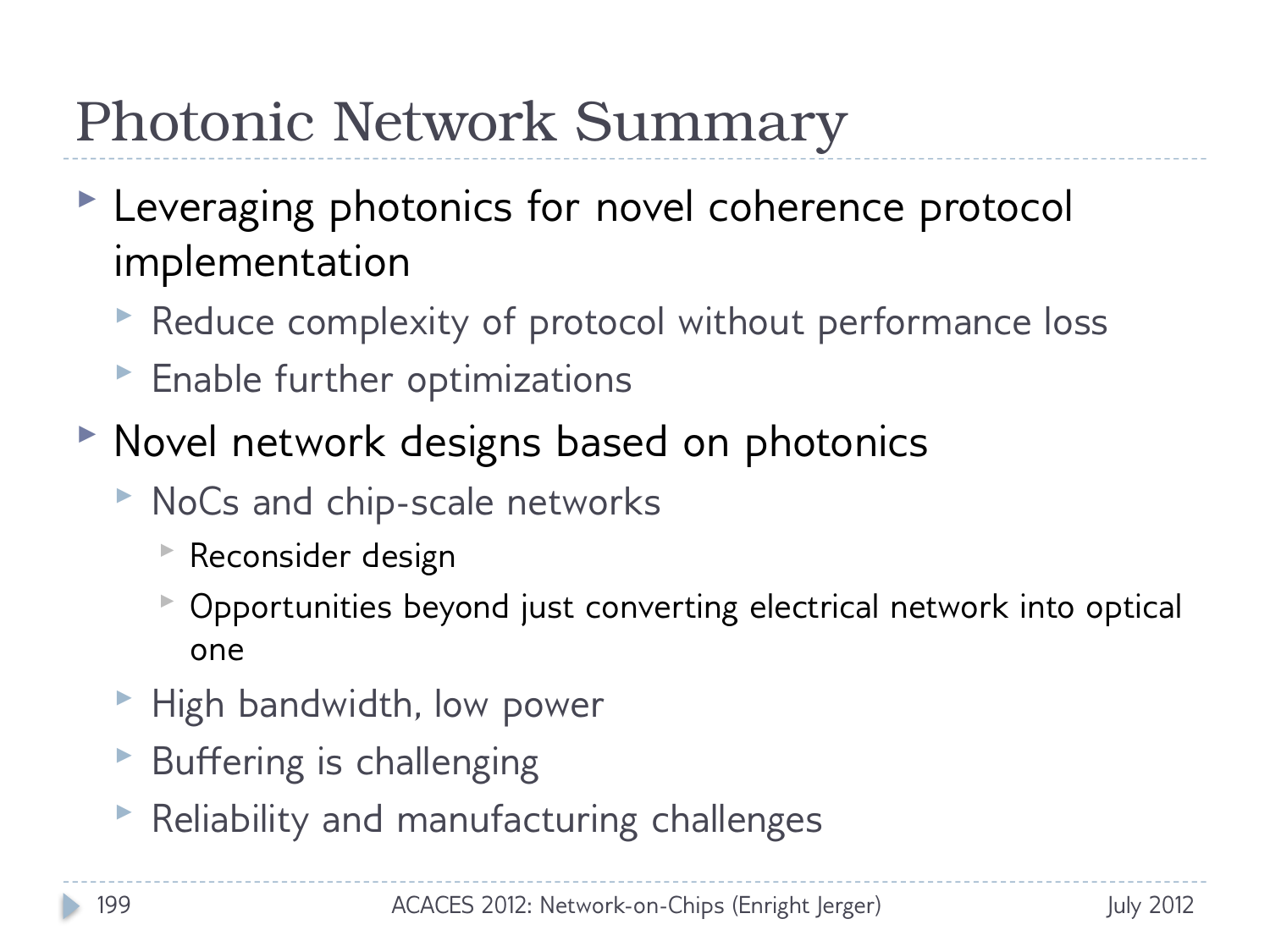

# Photonic Network Summary
Leveraging photonics for novel coherence protocol implementation
Reduce complexity of protocol without performance loss
Enable further optimizations
Novel network designs based on photonics
NoCs and chip-scale networks
Reconsider design
Opportunities beyond just converting electrical network into optical one
High bandwidth, low power
Buffering is challenging
Reliability and manufacturing challenges
199
ACACES 2012: Network-on-Chips (Enright Jerger)
July 2012